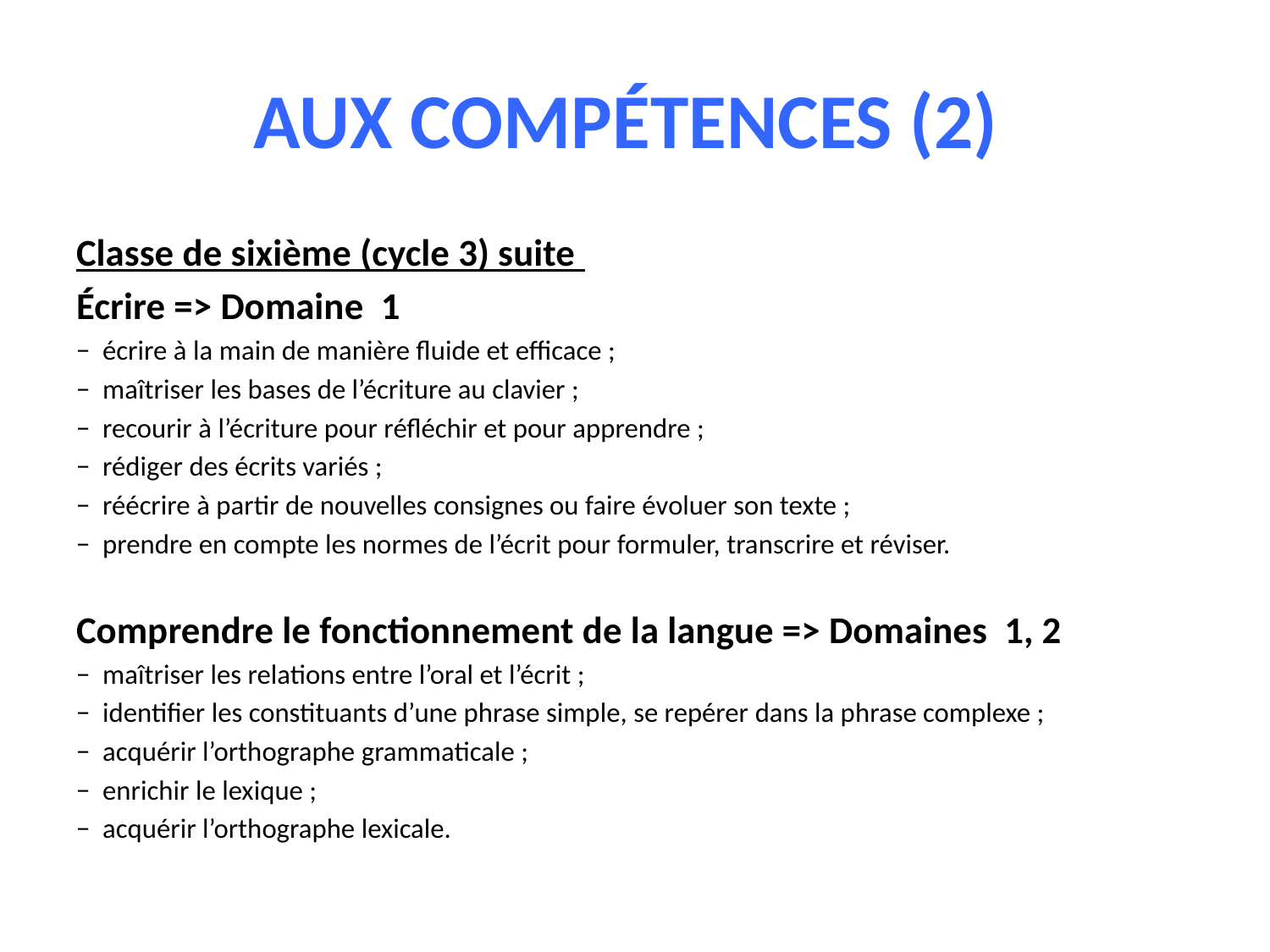

# AUX COMPÉTENCES (2)
Classe de sixième (cycle 3) suite
Écrire => Domaine  1
−  écrire à la main de manière fluide et efficace ;
−  maîtriser les bases de l’écriture au clavier ;
−  recourir à l’écriture pour réfléchir et pour apprendre ;
−  rédiger des écrits variés ;
−  réécrire à partir de nouvelles consignes ou faire évoluer son texte ;
−  prendre en compte les normes de l’écrit pour formuler, transcrire et réviser.

Comprendre le fonctionnement de la langue => Domaines  1, 2
−  maîtriser les relations entre l’oral et l’écrit ;
−  identifier les constituants d’une phrase simple, se repérer dans la phrase complexe ;
−  acquérir l’orthographe grammaticale ;
−  enrichir le lexique ;
−  acquérir l’orthographe lexicale.